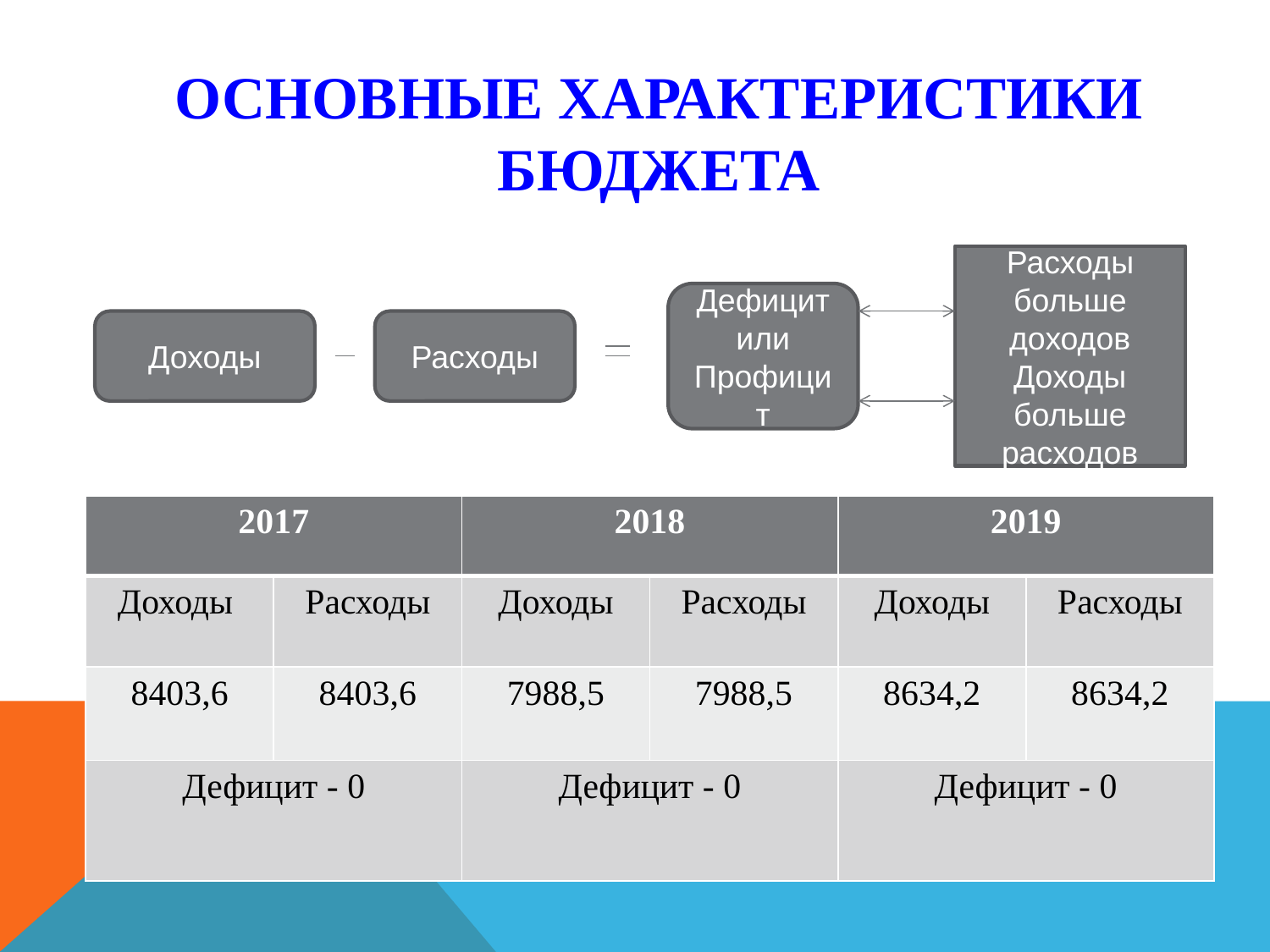

# Основные характеристики бюджета

Расходы больше доходов
Доходы больше расходов
Дефицит или Профицит
Расходы
Доходы
| 2017 |  | 2018 |  | 2019 |  |
| --- | --- | --- | --- | --- | --- |
| Доходы | Расходы | Доходы | Расходы | Доходы | Расходы |
| 8403,6 | 8403,6 | 7988,5 | 7988,5 | 8634,2 | 8634,2 |
| Дефицит - 0 |  | Дефицит - 0 |  | Дефицит - 0 |  |